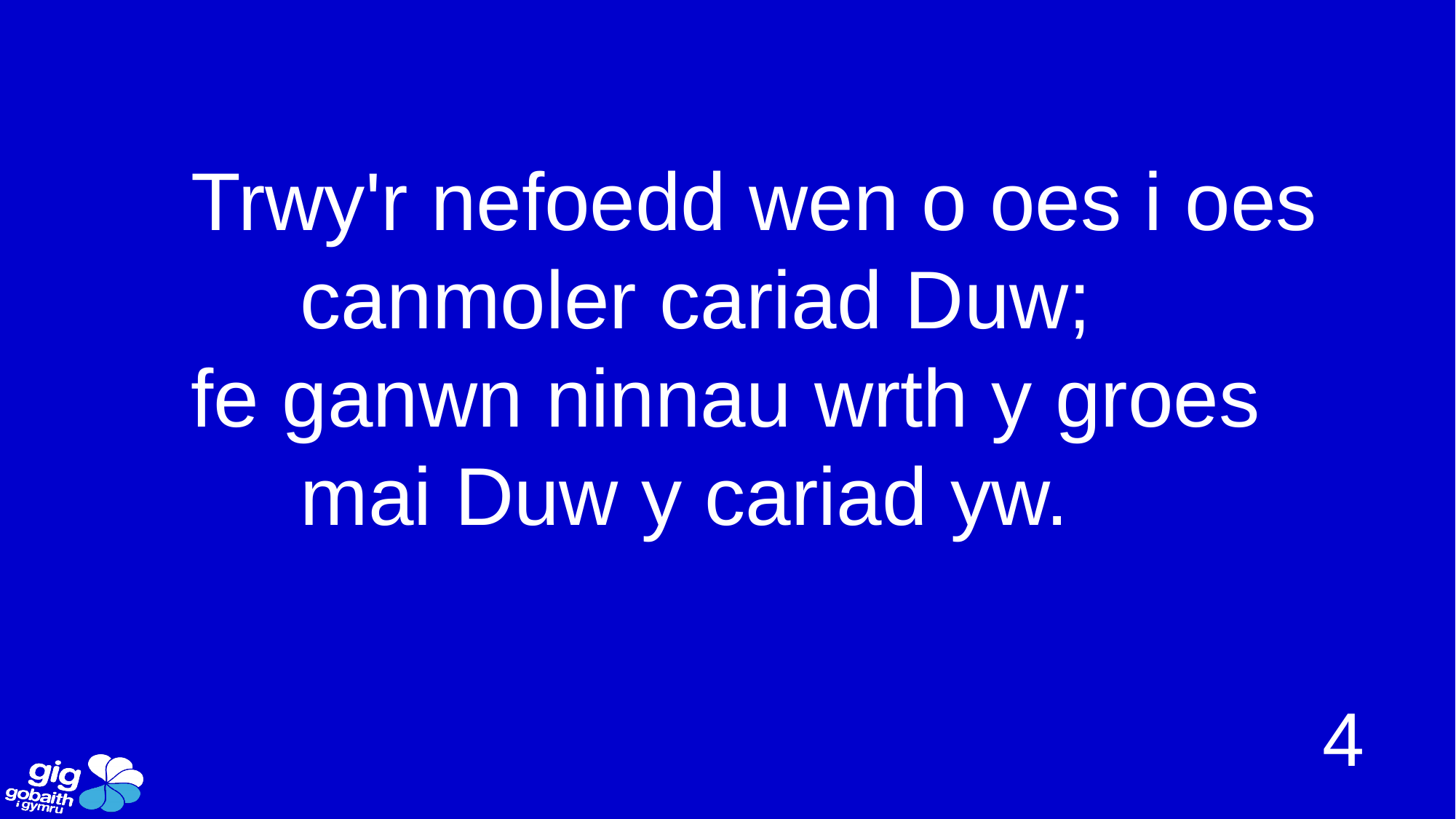

Trwy'r nefoedd wen o oes i oes
	canmoler cariad Duw;
fe ganwn ninnau wrth y groes
	mai Duw y cariad yw.

4